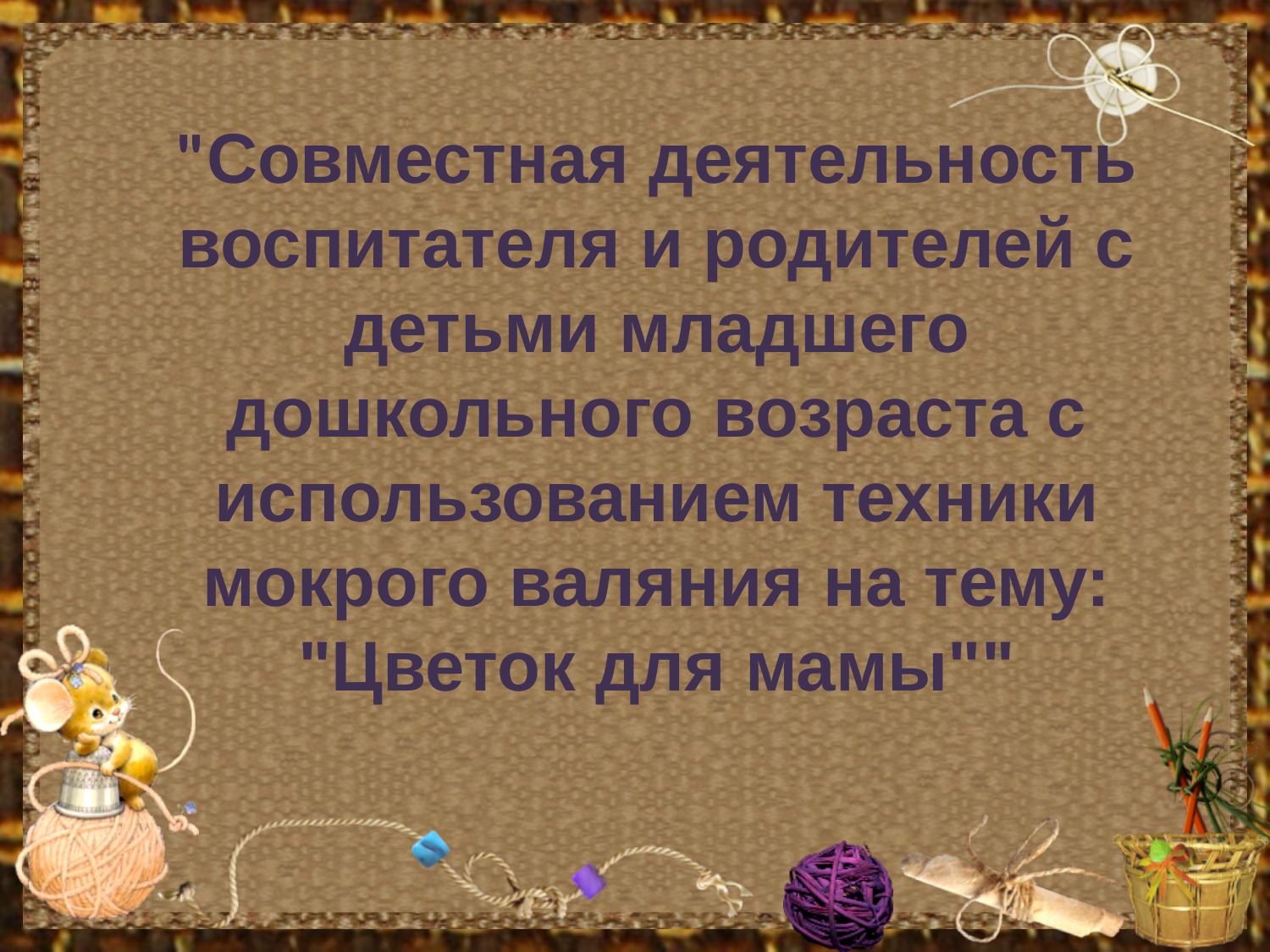

"Совместная деятельность воспитателя и родителей с детьми младшего дошкольного возраста с использованием техники мокрого валяния на тему: "Цветок для мамы""